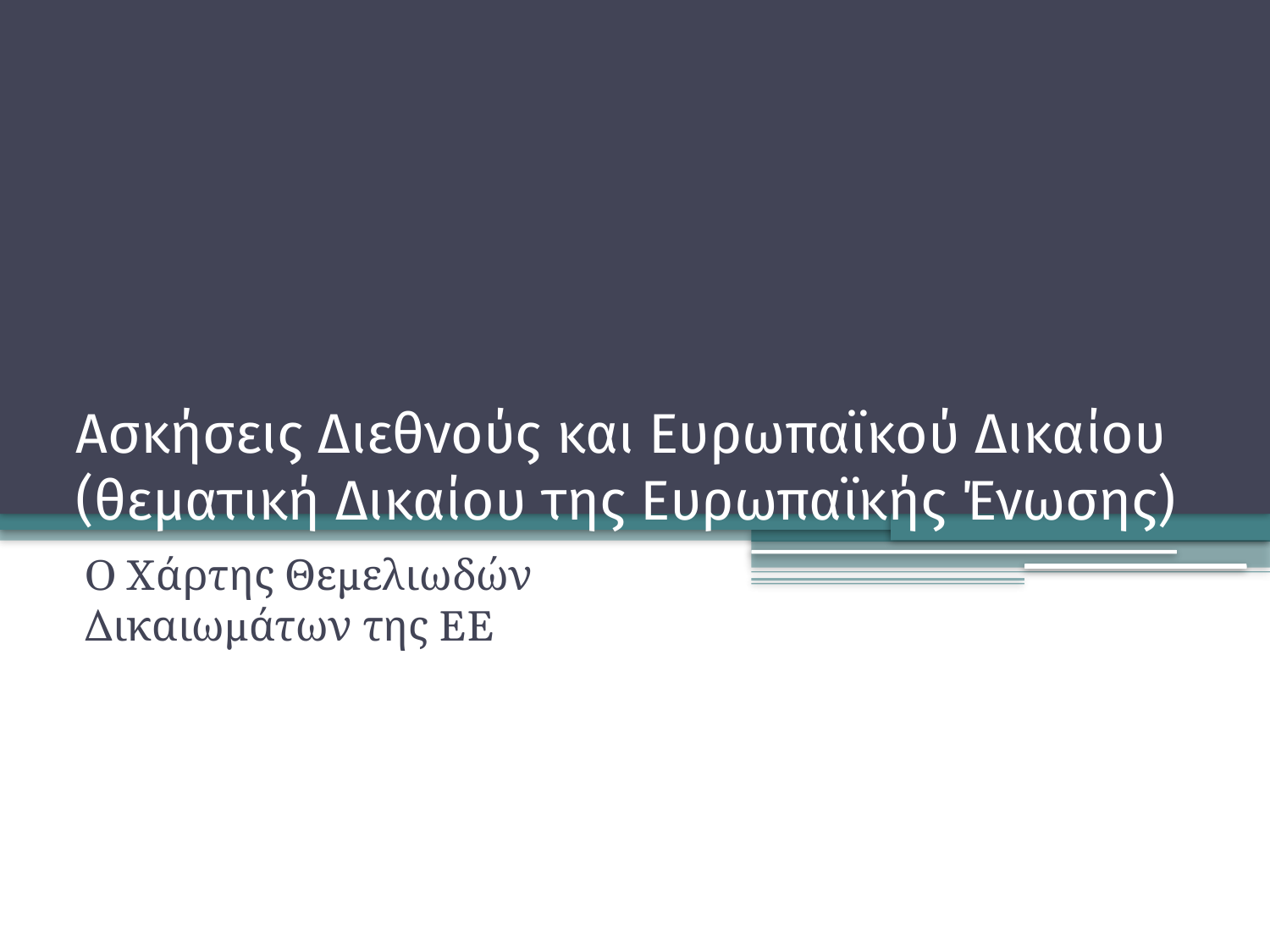

# Ασκήσεις Διεθνούς και Ευρωπαϊκού Δικαίου (θεματική Δικαίου της Ευρωπαϊκής Ένωσης)
Ο Χάρτης Θεμελιωδών Δικαιωμάτων της ΕΕ